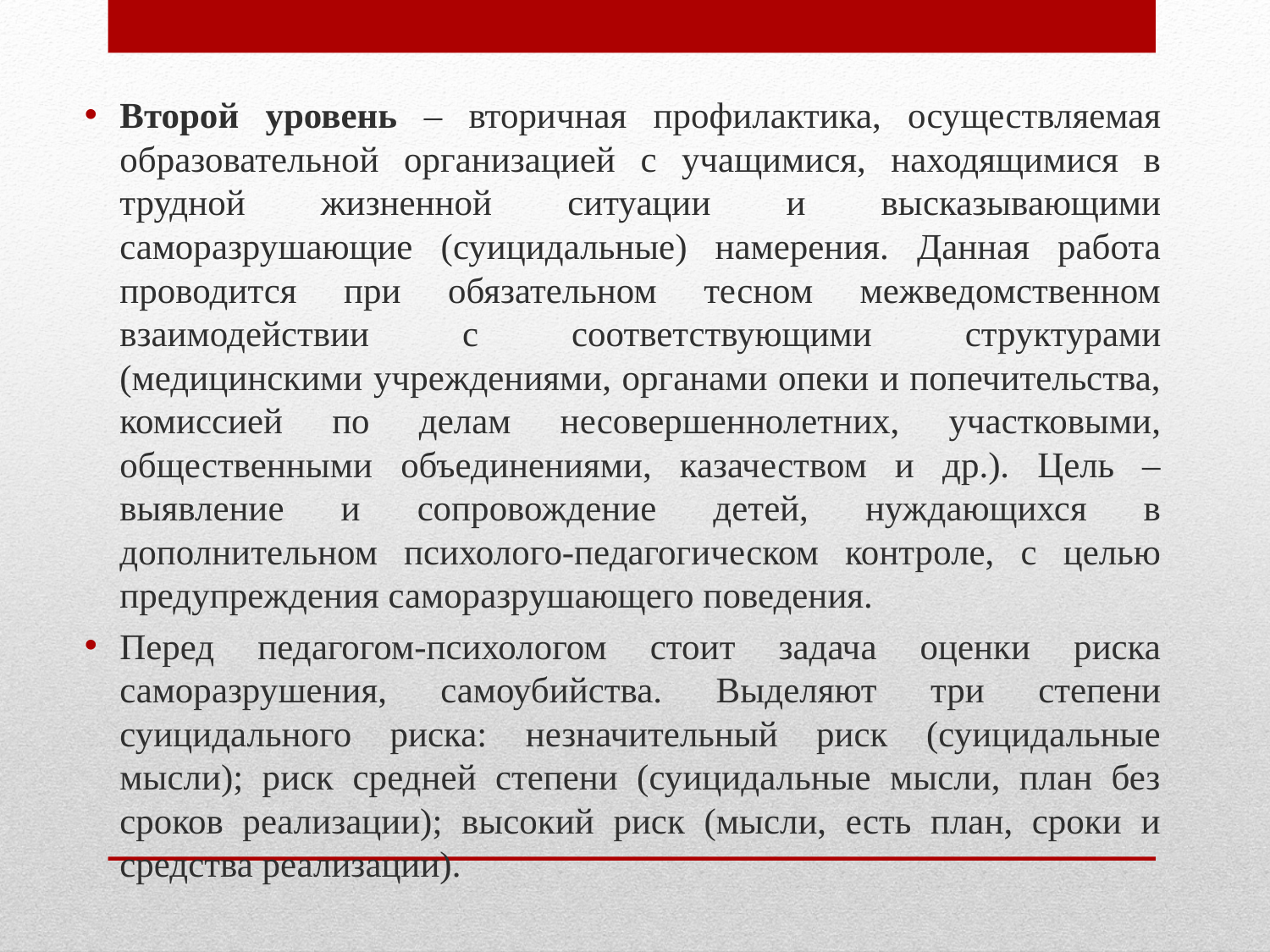

Второй уровень – вторичная профилактика, осуществляемая образовательной организацией с учащимися, находящимися в трудной жизненной ситуации и высказывающими саморазрушающие (суицидальные) намерения. Данная работа проводится при обязательном тесном межведомственном взаимодействии с соответствующими структурами (медицинскими учреждениями, органами опеки и попечительства, комиссией по делам несовершеннолетних, участковыми, общественными объединениями, казачеством и др.). Цель – выявление и сопровождение детей, нуждающихся в дополнительном психолого-педагогическом контроле, с целью предупреждения саморазрушающего поведения.
Перед педагогом-психологом стоит задача оценки риска саморазрушения, самоубийства. Выделяют три степени суицидального риска: незначительный риск (суицидальные мысли); риск средней степени (суицидальные мысли, план без сроков реализации); высокий риск (мысли, есть план, сроки и средства реализации).